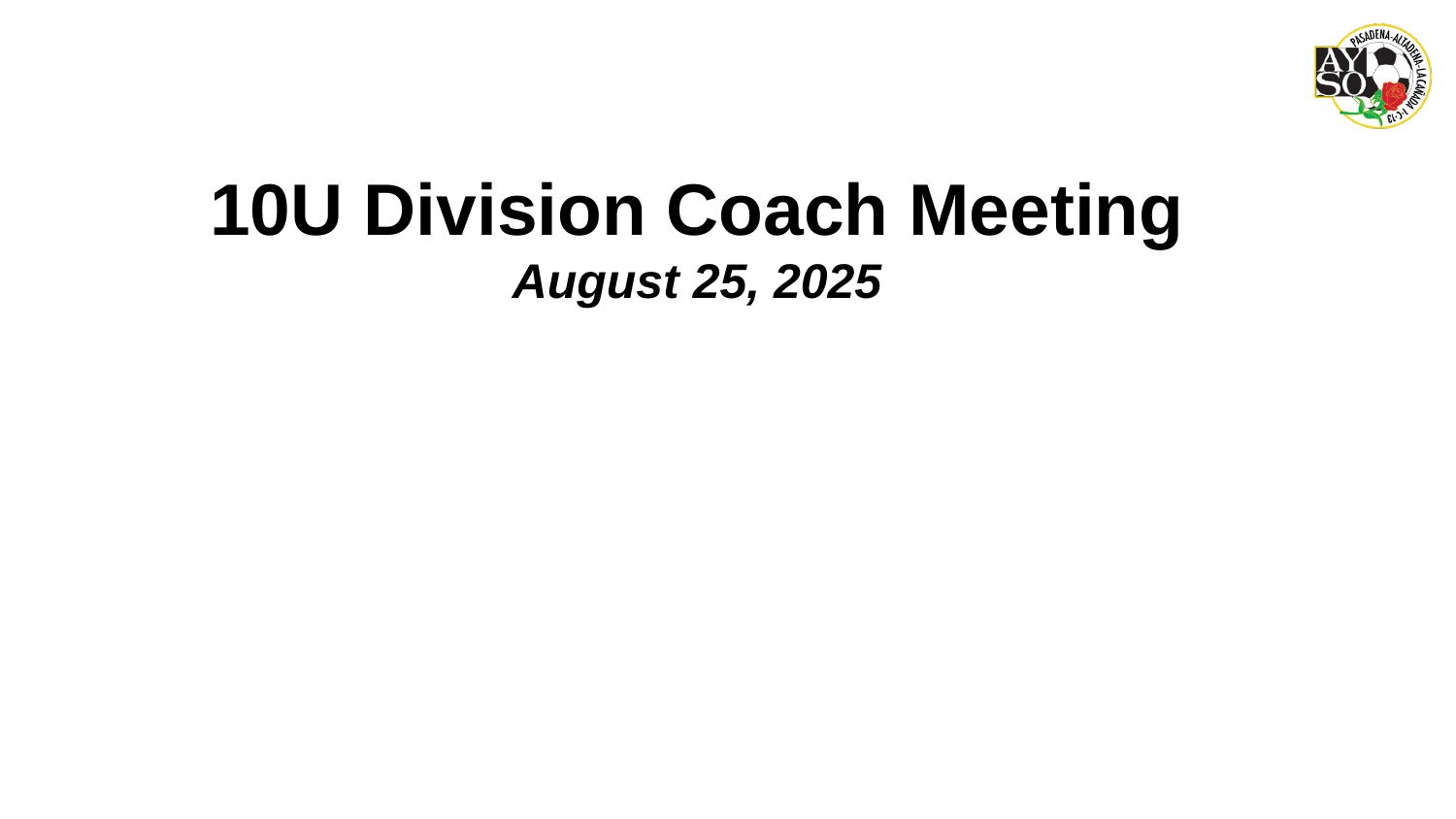

10U Division Coach Meeting
August 25, 2025